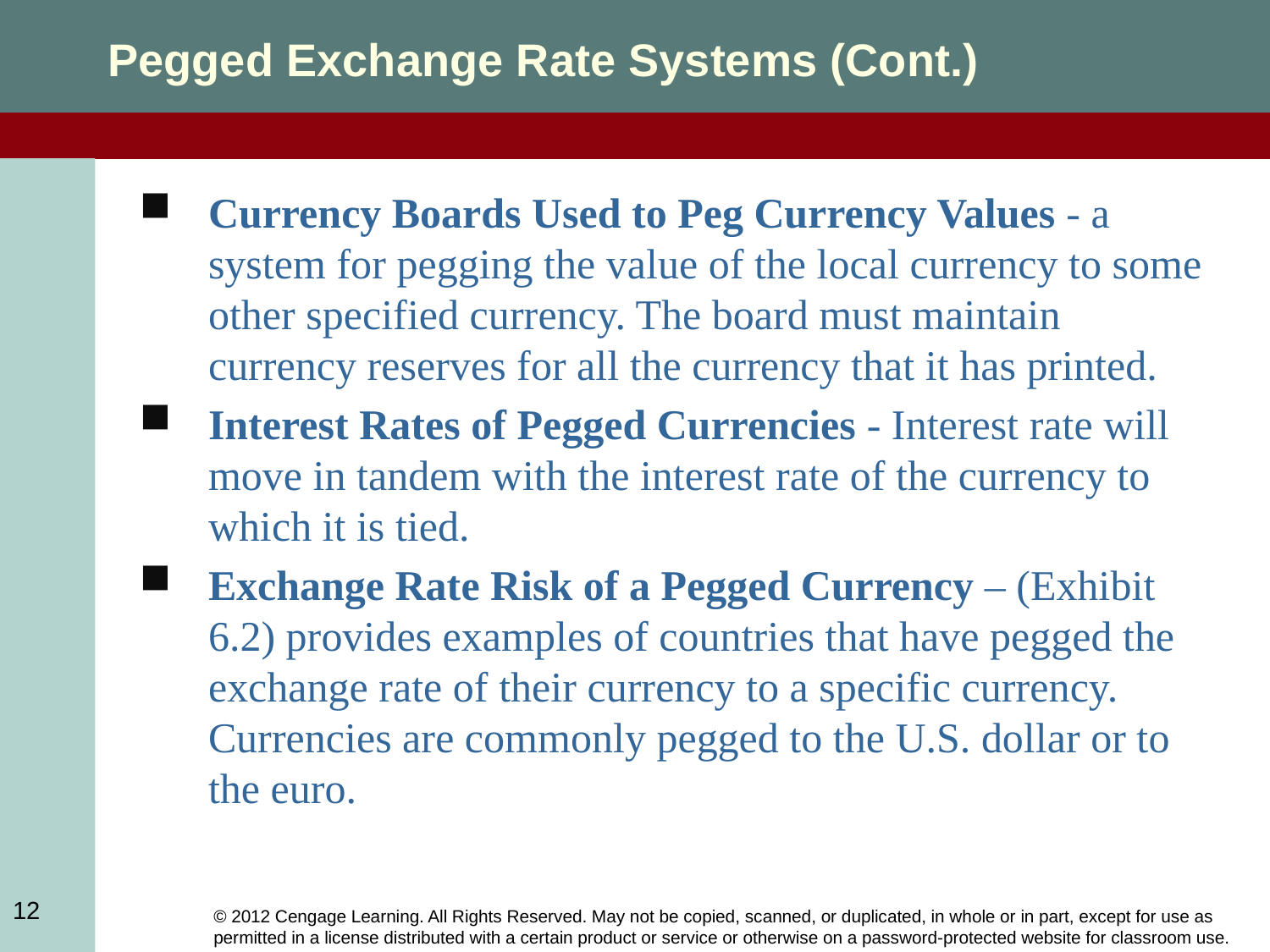

Pegged Exchange Rate Systems (Cont.)
Currency Boards Used to Peg Currency Values - a system for pegging the value of the local currency to some other specified currency. The board must maintain currency reserves for all the currency that it has printed.
Interest Rates of Pegged Currencies - Interest rate will move in tandem with the interest rate of the currency to which it is tied.
Exchange Rate Risk of a Pegged Currency – (Exhibit 6.2) provides examples of countries that have pegged the exchange rate of their currency to a specific currency. Currencies are commonly pegged to the U.S. dollar or to the euro.
12